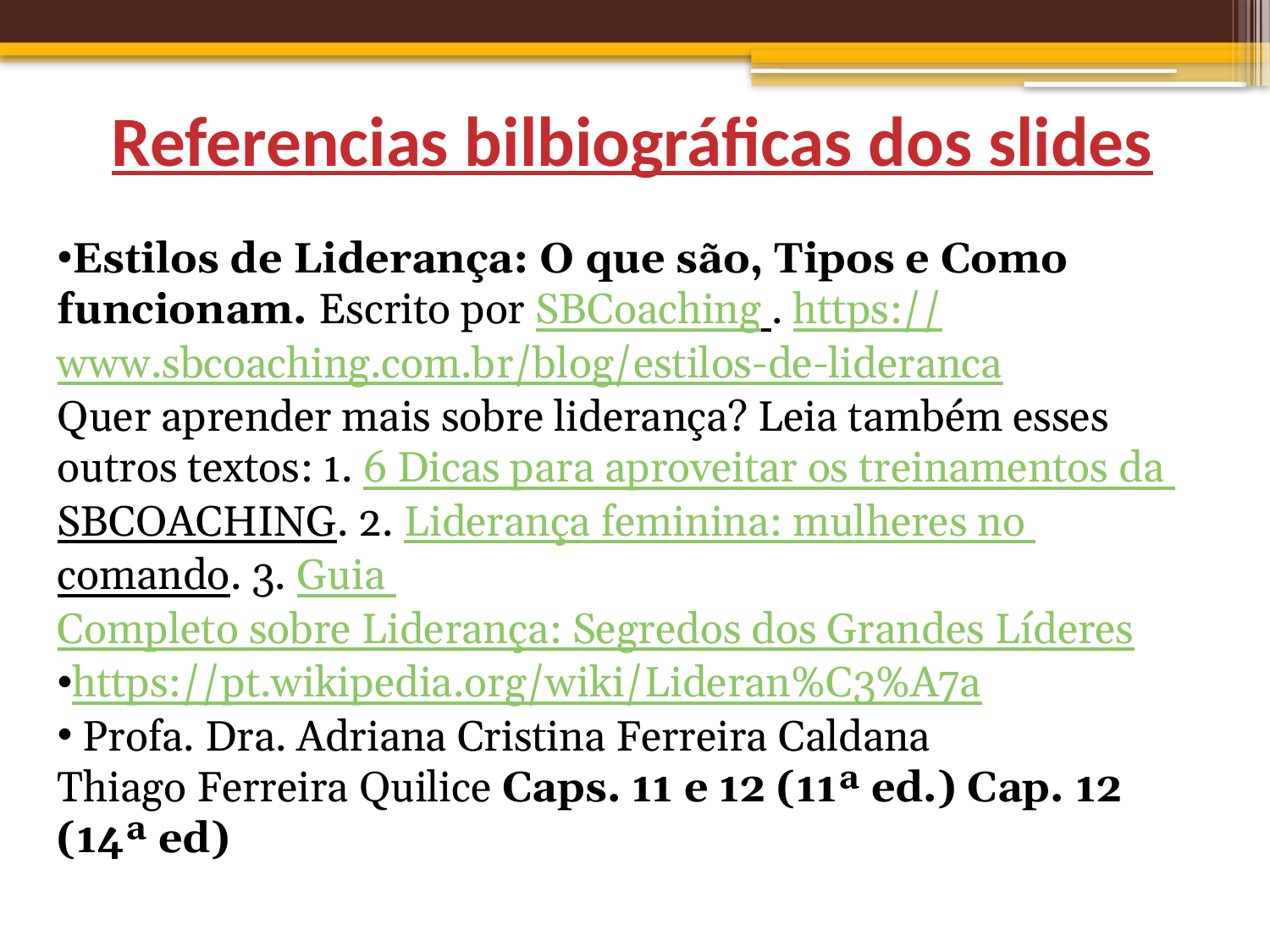

Referencias bilbiográficas dos slides

Estilos de Liderança: O que são, Tipos e Como funcionam. Escrito por SBCoaching . https://www.sbcoaching.com.br/blog/estilos-de-lideranca
Quer aprender mais sobre liderança? Leia também esses outros textos: 1. 6 Dicas para aproveitar os treinamentos da SBCOACHING. 2. Liderança feminina: mulheres no comando. 3. Guia Completo sobre Liderança: Segredos dos Grandes Líderes
https://pt.wikipedia.org/wiki/Lideran%C3%A7a
 Profa. Dra. Adriana Cristina Ferreira Caldana
Thiago Ferreira Quilice Caps. 11 e 12 (11ª ed.) Cap. 12 (14ª ed)